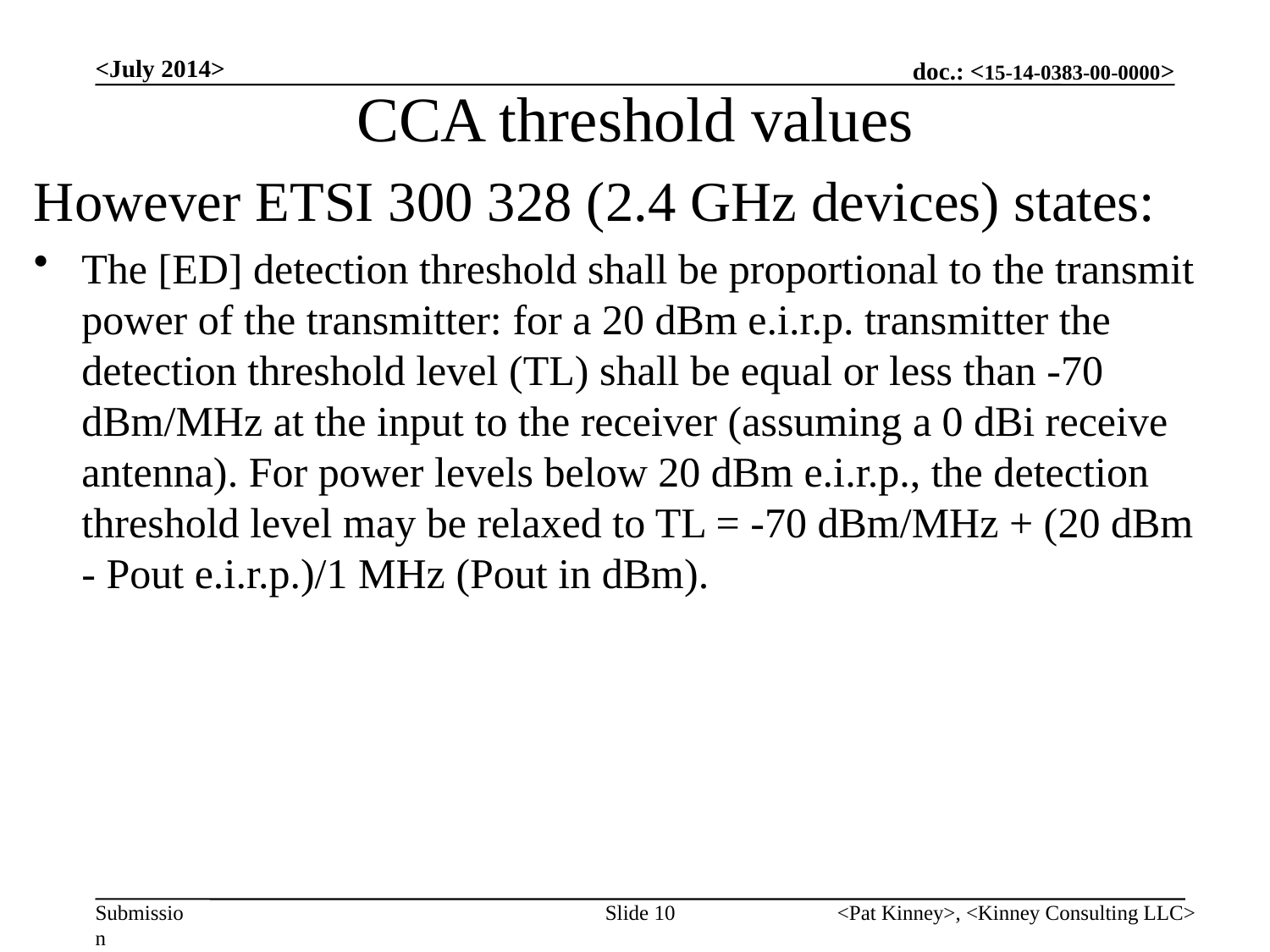

# CCA threshold values
<July 2014>
However ETSI 300 328 (2.4 GHz devices) states:
The [ED] detection threshold shall be proportional to the transmit power of the transmitter: for a 20 dBm e.i.r.p. transmitter the detection threshold level (TL) shall be equal or less than -70 dBm/MHz at the input to the receiver (assuming a 0 dBi receive antenna). For power levels below 20 dBm e.i.r.p., the detection threshold level may be relaxed to TL = -70 dBm/MHz + (20 dBm - Pout e.i.r.p.)/1 MHz (Pout in dBm).
Slide 10
<Pat Kinney>, <Kinney Consulting LLC>